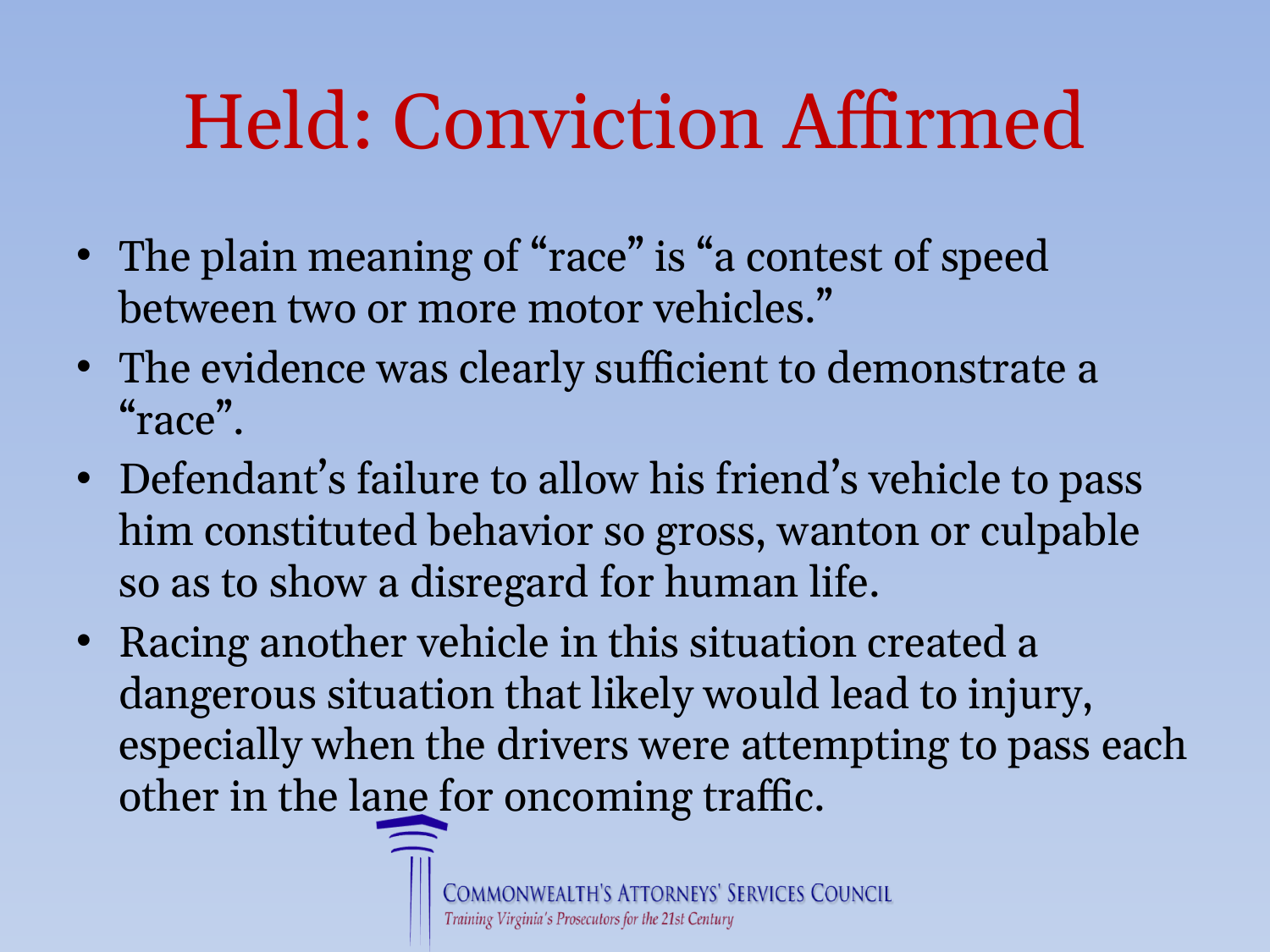

# Held: Conviction Affirmed
The plain meaning of “race” is “a contest of speed between two or more motor vehicles.”
The evidence was clearly sufficient to demonstrate a “race”.
Defendant’s failure to allow his friend’s vehicle to pass him constituted behavior so gross, wanton or culpable so as to show a disregard for human life.
Racing another vehicle in this situation created a dangerous situation that likely would lead to injury, especially when the drivers were attempting to pass each other in the lane for oncoming traffic.